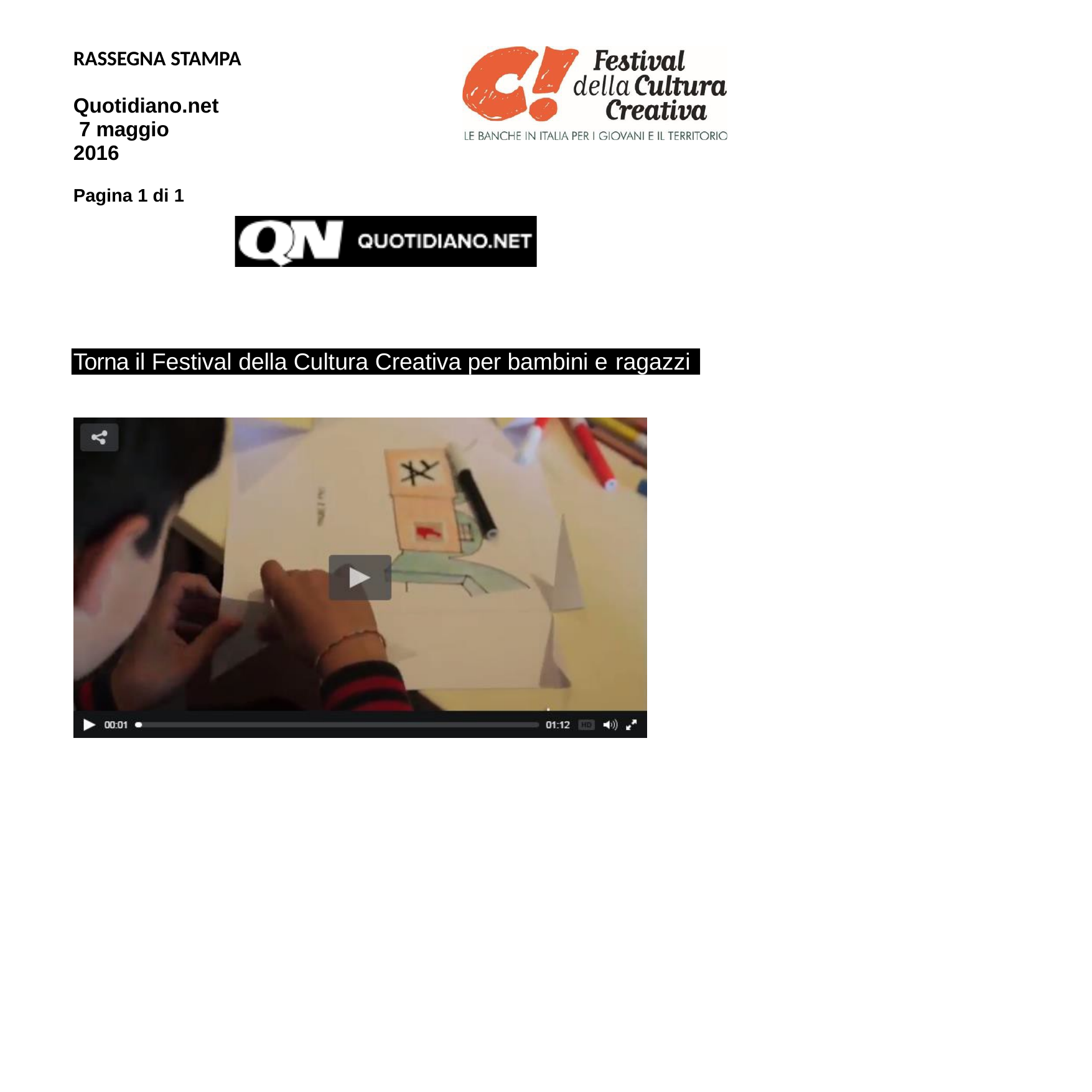

RASSEGNA STAMPA

Quotidiano.net  7 maggio 2016
Pagina 1 di 1

Torna il Festival della Cultura Creativa per bambini e ragazzi